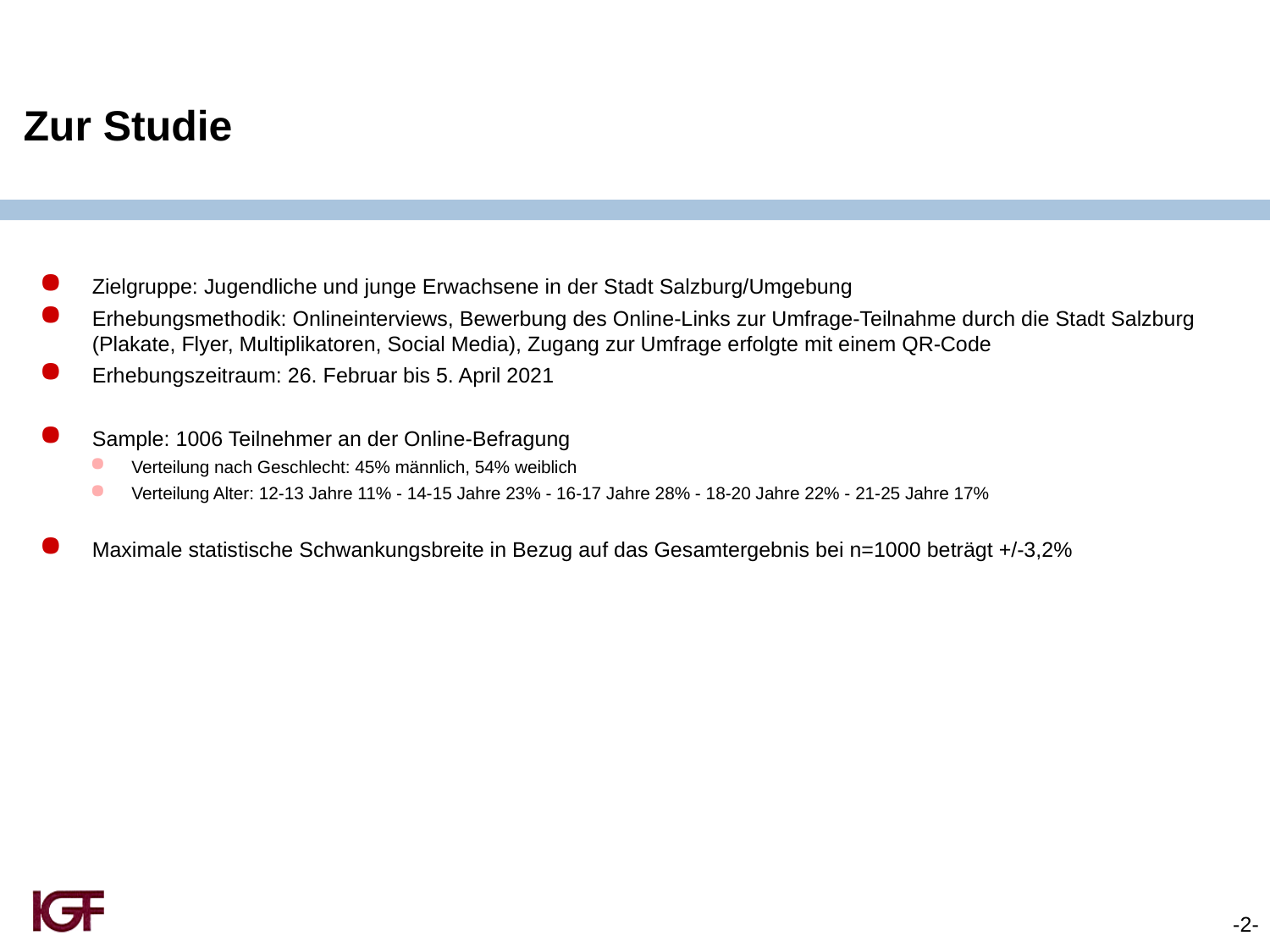

Zur Studie
Zielgruppe: Jugendliche und junge Erwachsene in der Stadt Salzburg/Umgebung
Erhebungsmethodik: Onlineinterviews, Bewerbung des Online-Links zur Umfrage-Teilnahme durch die Stadt Salzburg (Plakate, Flyer, Multiplikatoren, Social Media), Zugang zur Umfrage erfolgte mit einem QR-Code
Erhebungszeitraum: 26. Februar bis 5. April 2021

Sample: 1006 Teilnehmer an der Online-Befragung
Verteilung nach Geschlecht: 45% männlich, 54% weiblich
Verteilung Alter: 12-13 Jahre 11% - 14-15 Jahre 23% - 16-17 Jahre 28% - 18-20 Jahre 22% - 21-25 Jahre 17%

Maximale statistische Schwankungsbreite in Bezug auf das Gesamtergebnis bei n=1000 beträgt +/-3,2%

-2-